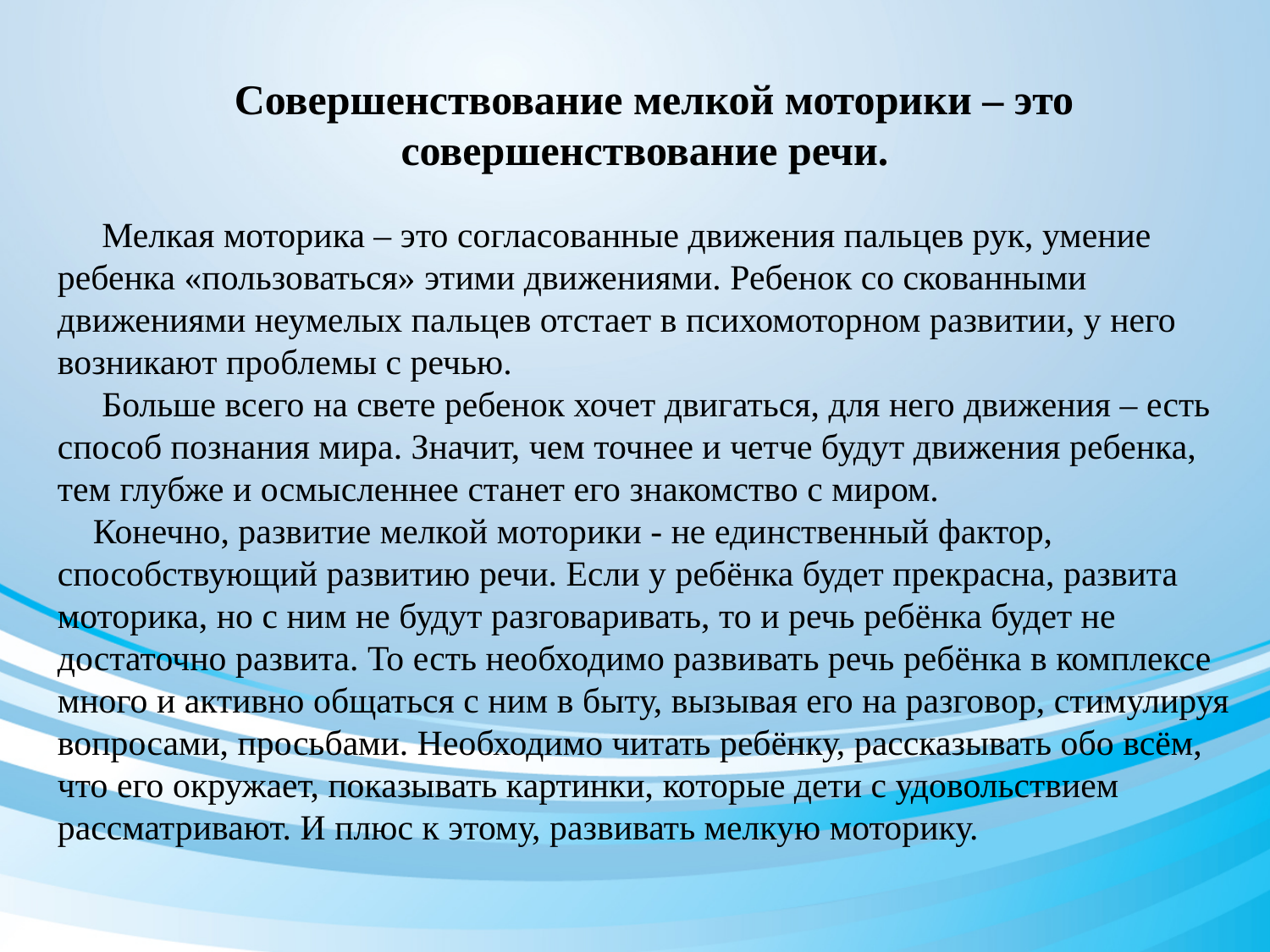

Совершенствование мелкой моторики – это совершенствование речи.

     Мелкая моторика – это согласованные движения пальцев рук, умение ребенка «пользоваться» этими движениями. Ребенок со скованными движениями неумелых пальцев отстает в психомоторном развитии, у него возникают проблемы с речью.
     Больше всего на свете ребенок хочет двигаться, для него движения – есть способ познания мира. Значит, чем точнее и четче будут движения ребенка, тем глубже и осмысленнее станет его знакомство с миром.
    Конечно, развитие мелкой моторики - не единственный фактор, способствующий развитию речи. Если у ребёнка будет прекрасна, развита моторика, но с ним не будут разговаривать, то и речь ребёнка будет не достаточно развита. То есть необходимо развивать речь ребёнка в комплексе много и активно общаться с ним в быту, вызывая его на разговор, стимулируя вопросами, просьбами. Необходимо читать ребёнку, рассказывать обо всём, что его окружает, показывать картинки, которые дети с удовольствием рассматривают. И плюс к этому, развивать мелкую моторику.